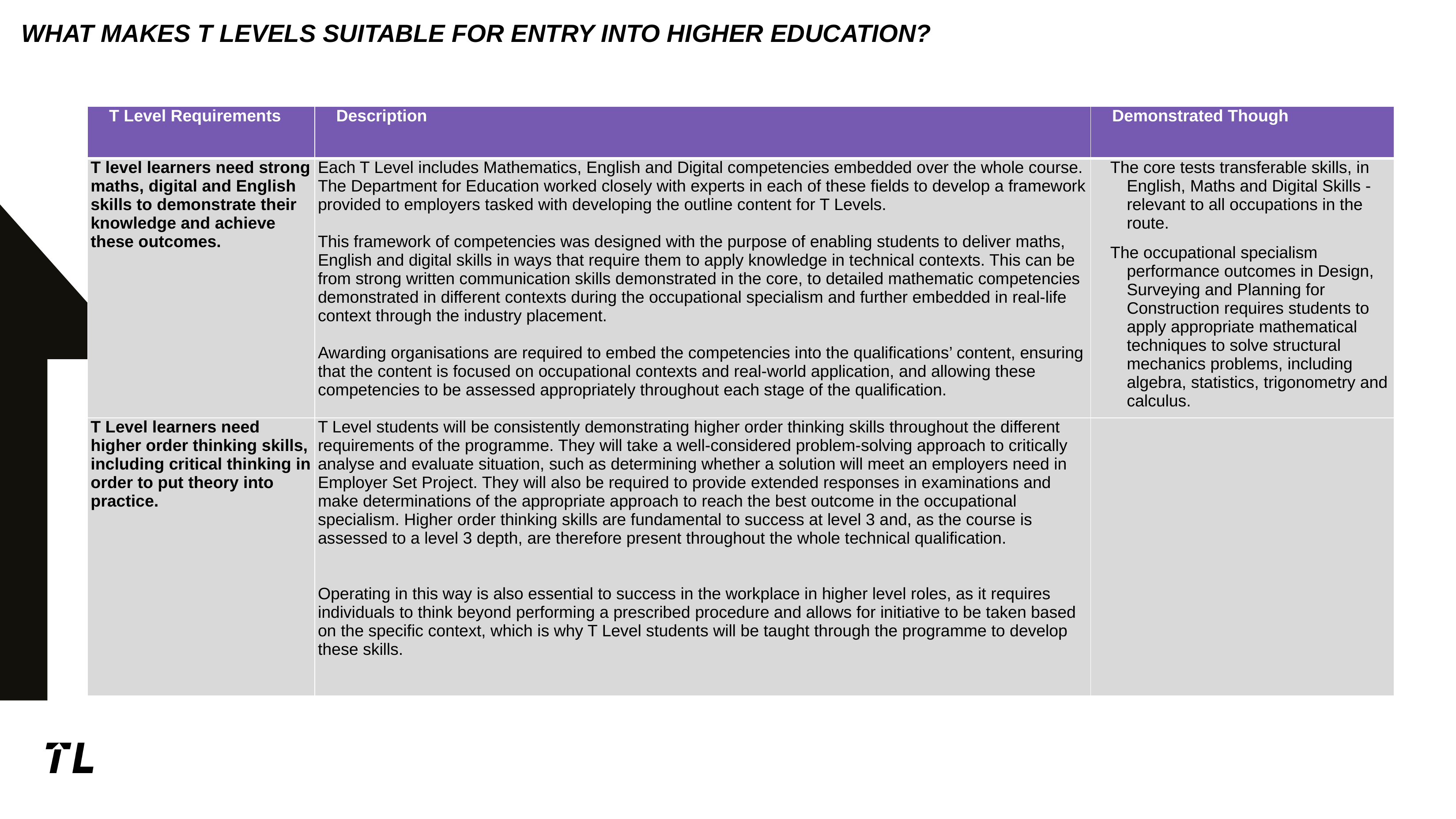

# What makes t levels suitable for entry into higher education?
| T Level Requirements | Description | Demonstrated Though |
| --- | --- | --- |
| T level learners need strong maths, digital and English skills to demonstrate their knowledge and achieve these outcomes. | Each T Level includes Mathematics, English and Digital competencies embedded over the whole course. The Department for Education worked closely with experts in each of these fields to develop a framework provided to employers tasked with developing the outline content for T Levels.   This framework of competencies was designed with the purpose of enabling students to deliver maths, English and digital skills in ways that require them to apply knowledge in technical contexts. This can be from strong written communication skills demonstrated in the core, to detailed mathematic competencies demonstrated in different contexts during the occupational specialism and further embedded in real-life context through the industry placement.   Awarding organisations are required to embed the competencies into the qualifications’ content, ensuring that the content is focused on occupational contexts and real-world application, and allowing these competencies to be assessed appropriately throughout each stage of the qualification. | The core tests transferable skills, in English, Maths and Digital Skills - relevant to all occupations in the route. The occupational specialism performance outcomes in Design, Surveying and Planning for Construction requires students to apply appropriate mathematical techniques to solve structural mechanics problems, including algebra, statistics, trigonometry and calculus. |
| T Level learners need higher order thinking skills, including critical thinking in order to put theory into practice. | T Level students will be consistently demonstrating higher order thinking skills throughout the different requirements of the programme. They will take a well-considered problem-solving approach to critically analyse and evaluate situation, such as determining whether a solution will meet an employers need in Employer Set Project. They will also be required to provide extended responses in examinations and make determinations of the appropriate approach to reach the best outcome in the occupational specialism. Higher order thinking skills are fundamental to success at level 3 and, as the course is assessed to a level 3 depth, are therefore present throughout the whole technical qualification.     Operating in this way is also essential to success in the workplace in higher level roles, as it requires individuals to think beyond performing a prescribed procedure and allows for initiative to be taken based on the specific context, which is why T Level students will be taught through the programme to develop these skills. |  |